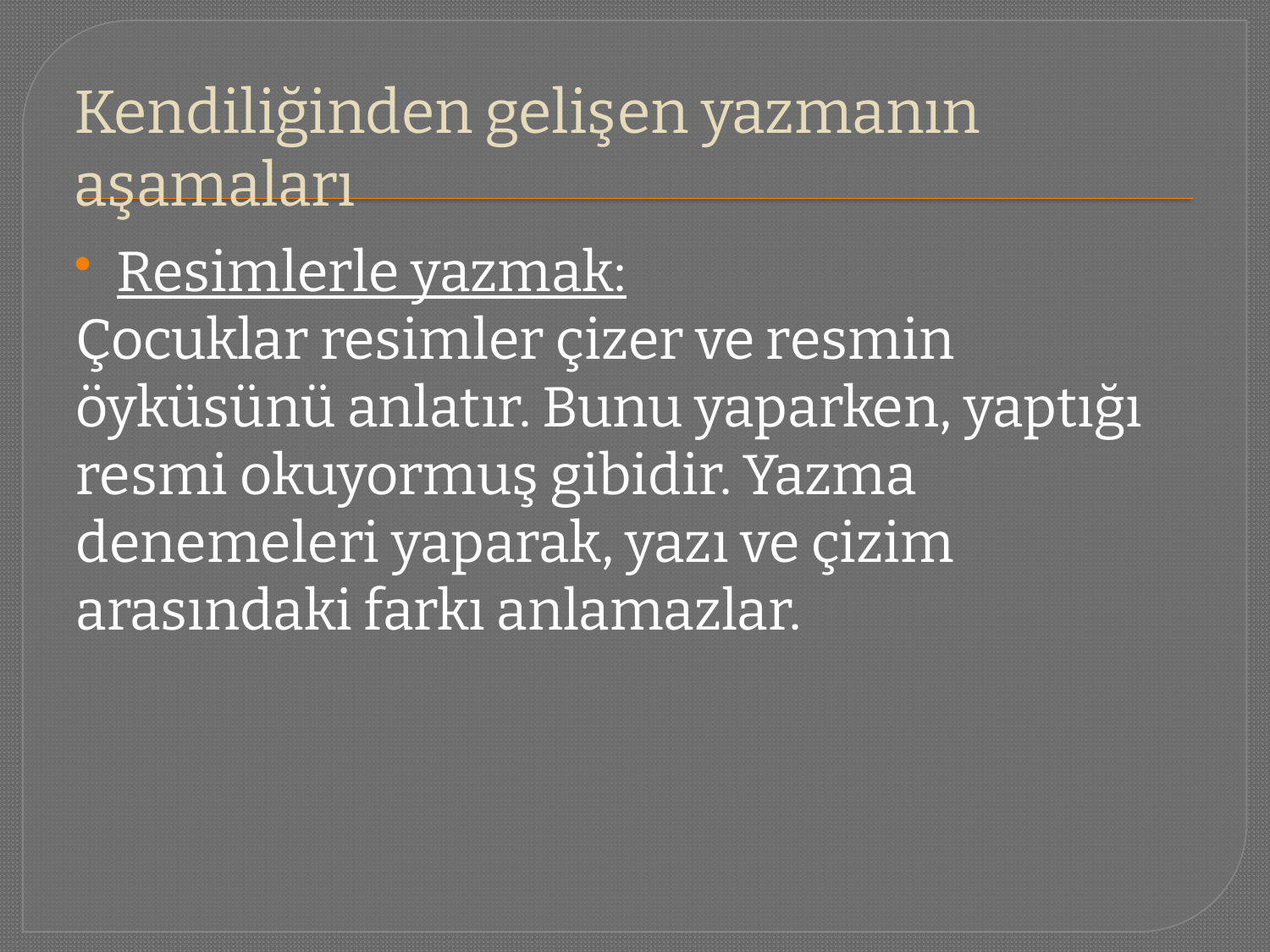

# Kendiliğinden gelişen yazmanın aşamaları
Resimlerle yazmak:
Çocuklar resimler çizer ve resmin öyküsünü anlatır. Bunu yaparken, yaptığı resmi okuyormuş gibidir. Yazma denemeleri yaparak, yazı ve çizim arasındaki farkı anlamazlar.